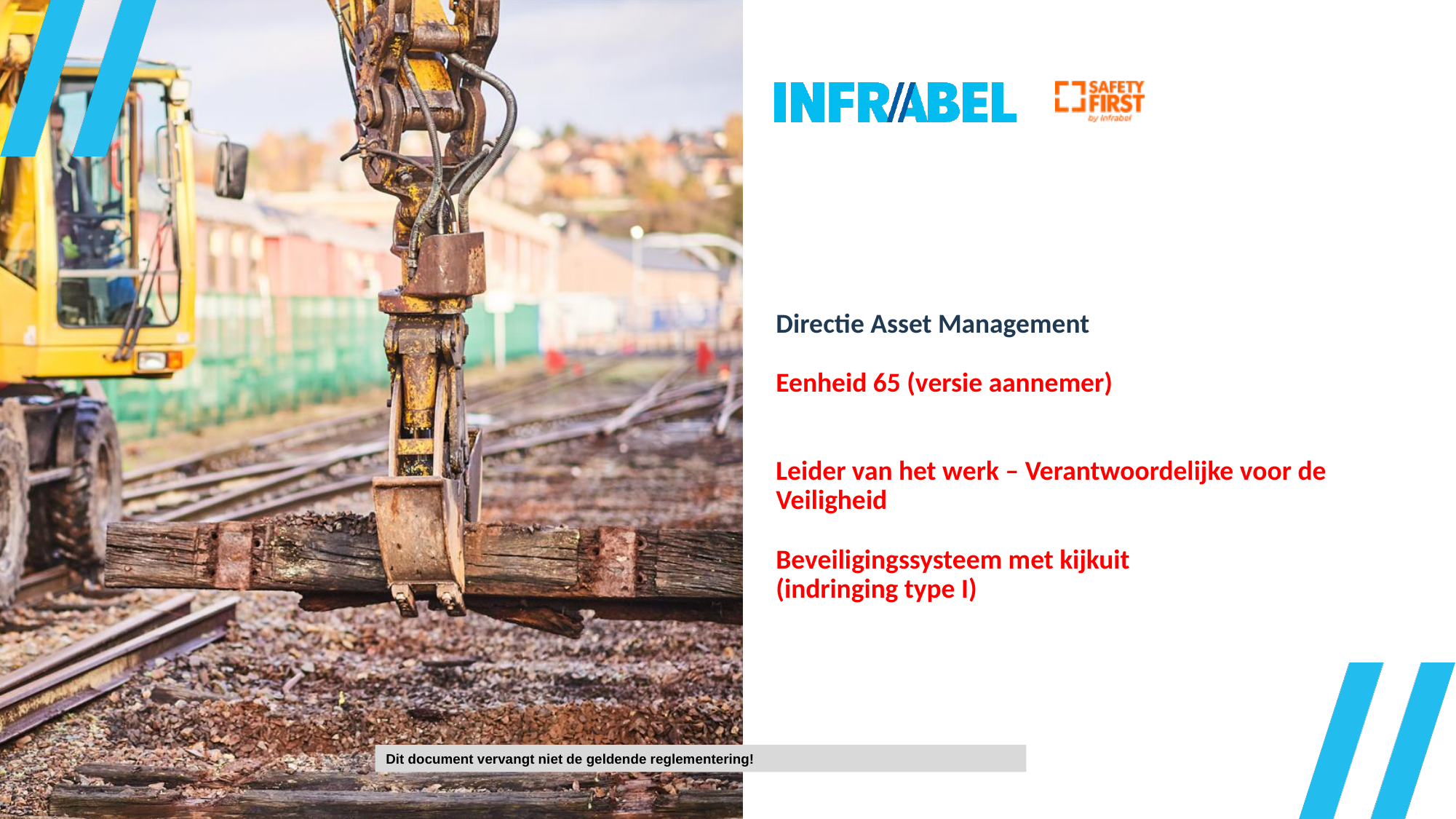

# Directie Asset Management Eenheid 65 (versie aannemer) Leider van het werk – Verantwoordelijke voor de Veiligheid Beveiligingssysteem met kijkuit (indringing type I)
Dit document vervangt niet de geldende reglementering!